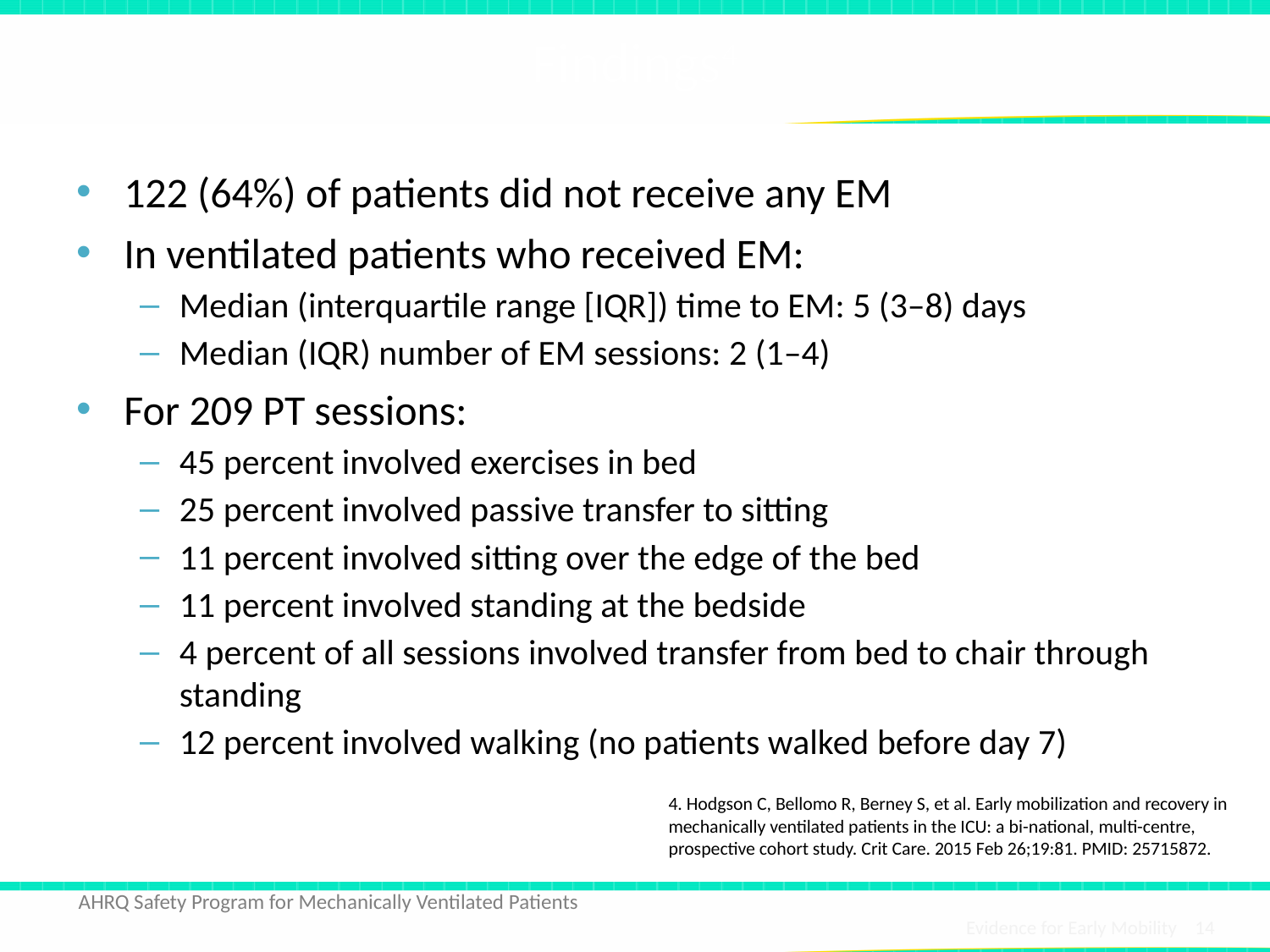

# Findings4
122 (64%) of patients did not receive any EM
In ventilated patients who received EM:
Median (interquartile range [IQR]) time to EM: 5 (3–8) days
Median (IQR) number of EM sessions: 2 (1–4)
For 209 PT sessions:
45 percent involved exercises in bed
25 percent involved passive transfer to sitting
11 percent involved sitting over the edge of the bed
11 percent involved standing at the bedside
4 percent of all sessions involved transfer from bed to chair through standing
12 percent involved walking (no patients walked before day 7)

4. Hodgson C, Bellomo R, Berney S, et al. Early mobilization and recovery in mechanically ventilated patients in the ICU: a bi-national, multi-centre, prospective cohort study. Crit Care. 2015 Feb 26;19:81. PMID: 25715872.